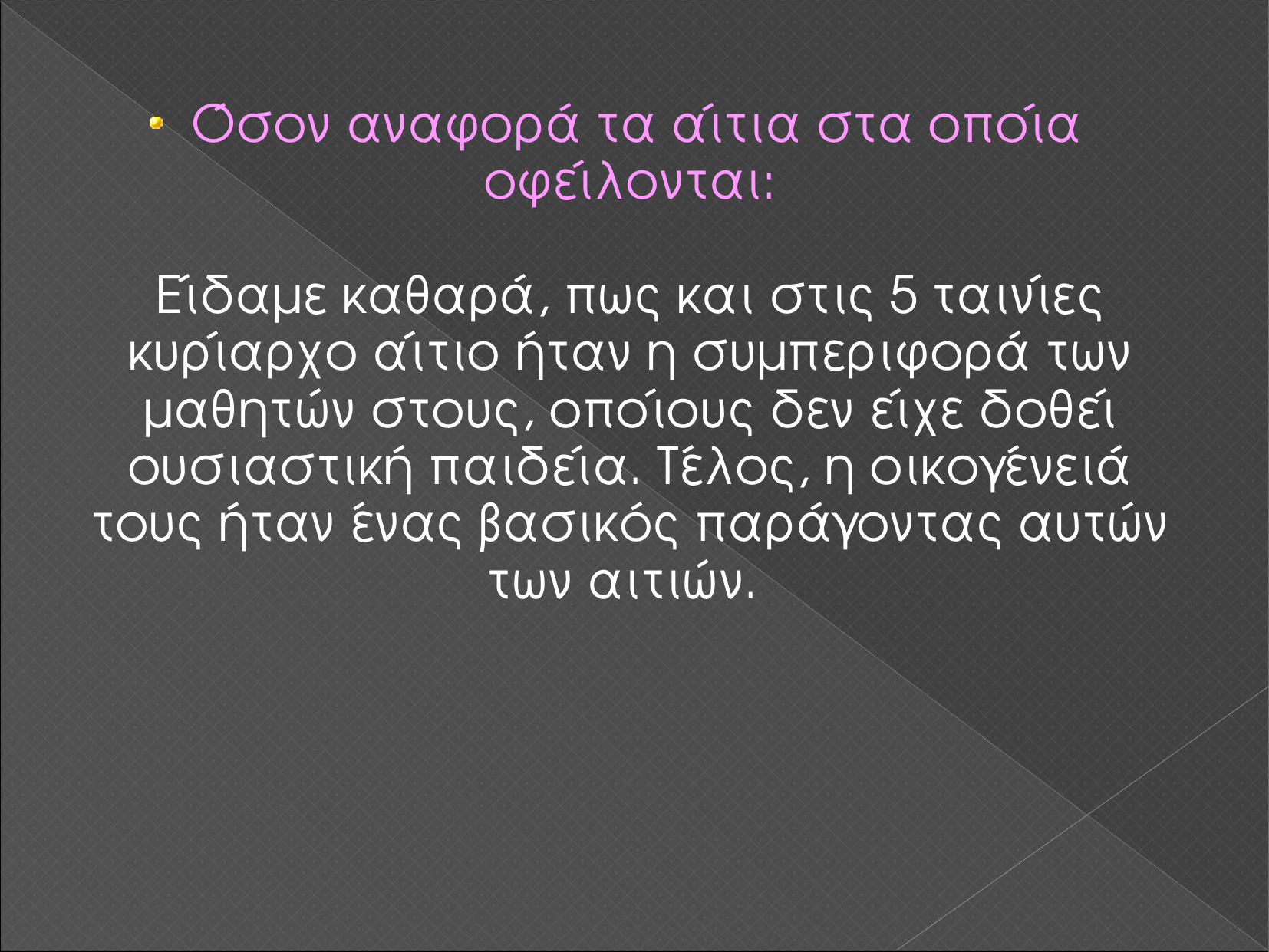

Όσον αναφορά τα αίτια στα οποία οφείλονται:
Είδαμε καθαρά, πως και στις 5 ταινίες κυρίαρχο αίτιο ήταν η συμπεριφορά των μαθητών στους, οποίους δεν είχε δοθεί ουσιαστική παιδεία. Τέλος, η οικογένειά τους ήταν ένας βασικός παράγοντας αυτών των αιτιών.